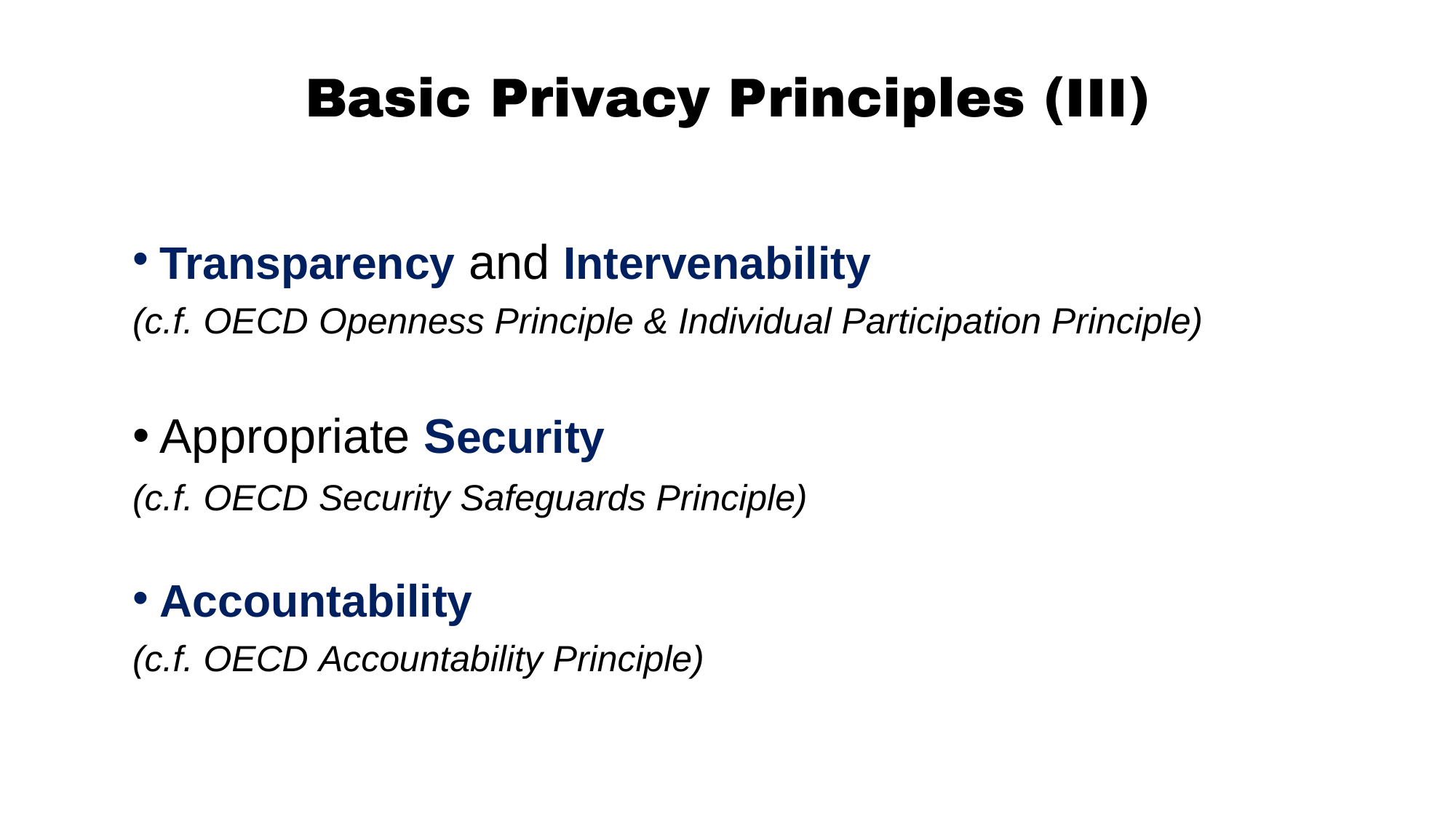

# Basic Privacy Principles (III)
Transparency and Intervenability
(c.f. OECD Openness Principle & Individual Participation Principle)

Appropriate Security
(c.f. OECD Security Safeguards Principle)

Accountability
(c.f. OECD Accountability Principle)